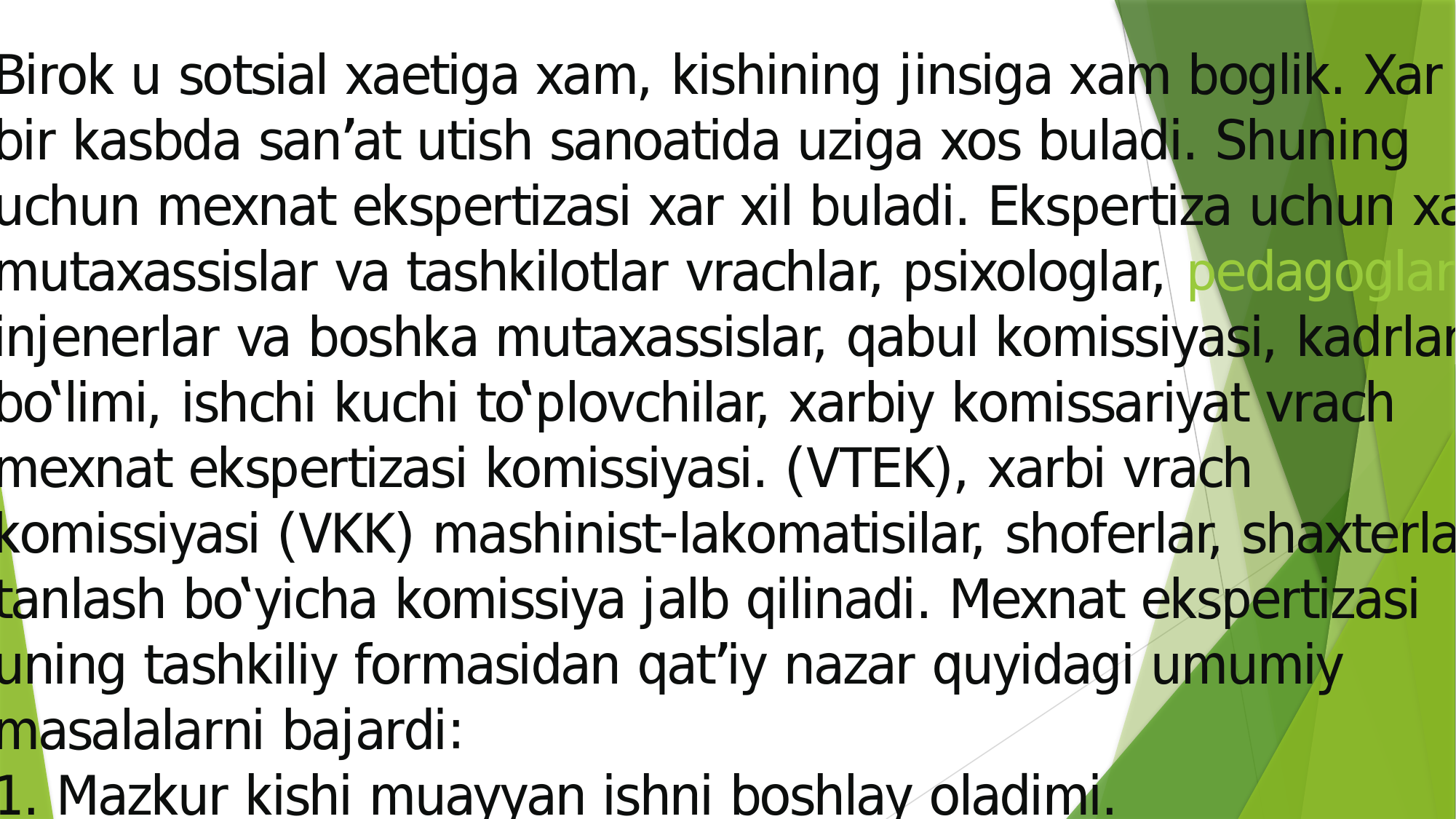

# Birok u sotsial xaetiga xam, kishining jinsiga xam boglik. Xar bir kasbda san’at utish sanoatida uziga xos buladi. Shuning uchun mexnat ekspertizasi xar xil buladi. Ekspertiza uchun xar mutaxassislar va tashkilotlar vrachlar, psixologlar, pedagoglar, injenerlar va boshka mutaxassislar, qabul komissiyasi, kadrlar bo‘limi, ishchi kuchi to‘plovchilar, xarbiy komissariyat vrach mexnat ekspertizasi komissiyasi. (VTEK), xarbi vrach komissiyasi (VKK) mashinist-lakomatisilar, shoferlar, shaxterlar, tanlash bo‘yicha komissiya jalb qilinadi. Mexnat ekspertizasi uning tashkiliy formasidan qat’iy nazar quyidagi umumiy masalalarni bajardi: 1. Mazkur kishi muayyan ishni boshlay oladimi. 2. U uzi egallagan vazifa lavozimida ishlab ketadimi.